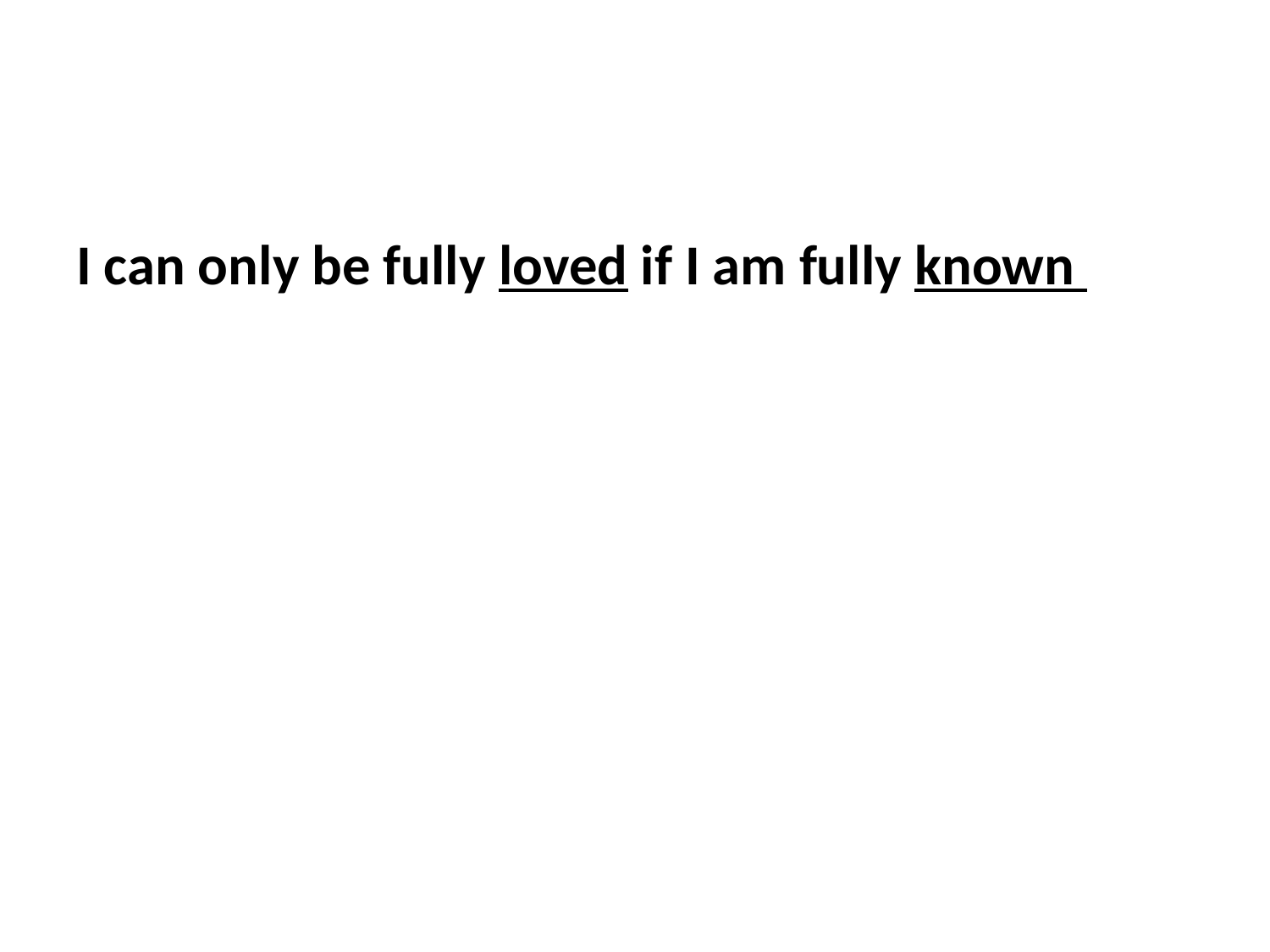

#
I can only be fully loved if I am fully known